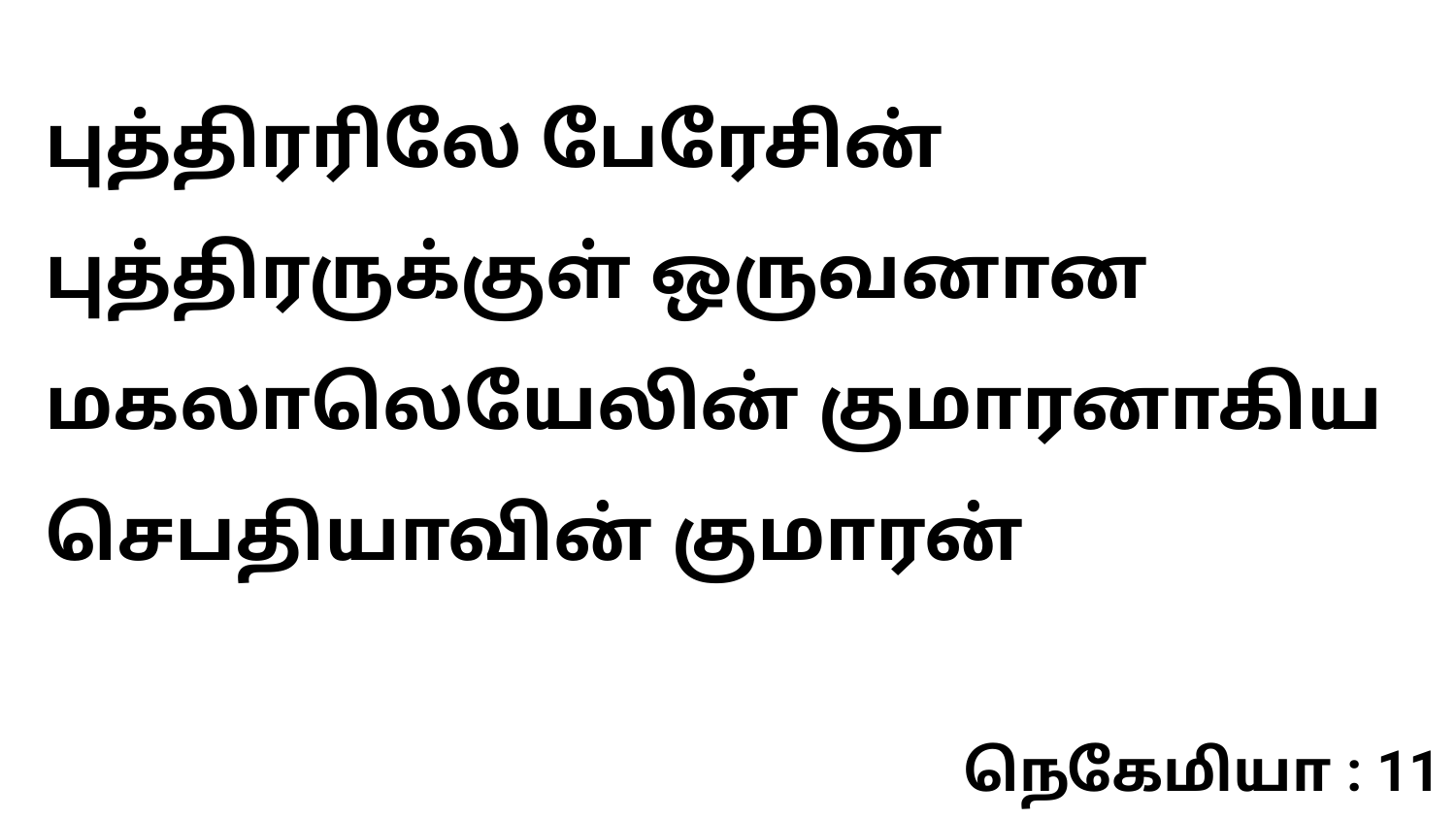

புத்திரரிலே பேரேசின் புத்திரருக்குள் ஒருவனான மகலாலெயேலின் குமாரனாகிய செபதியாவின் குமாரன்
நெகேமியா : 11